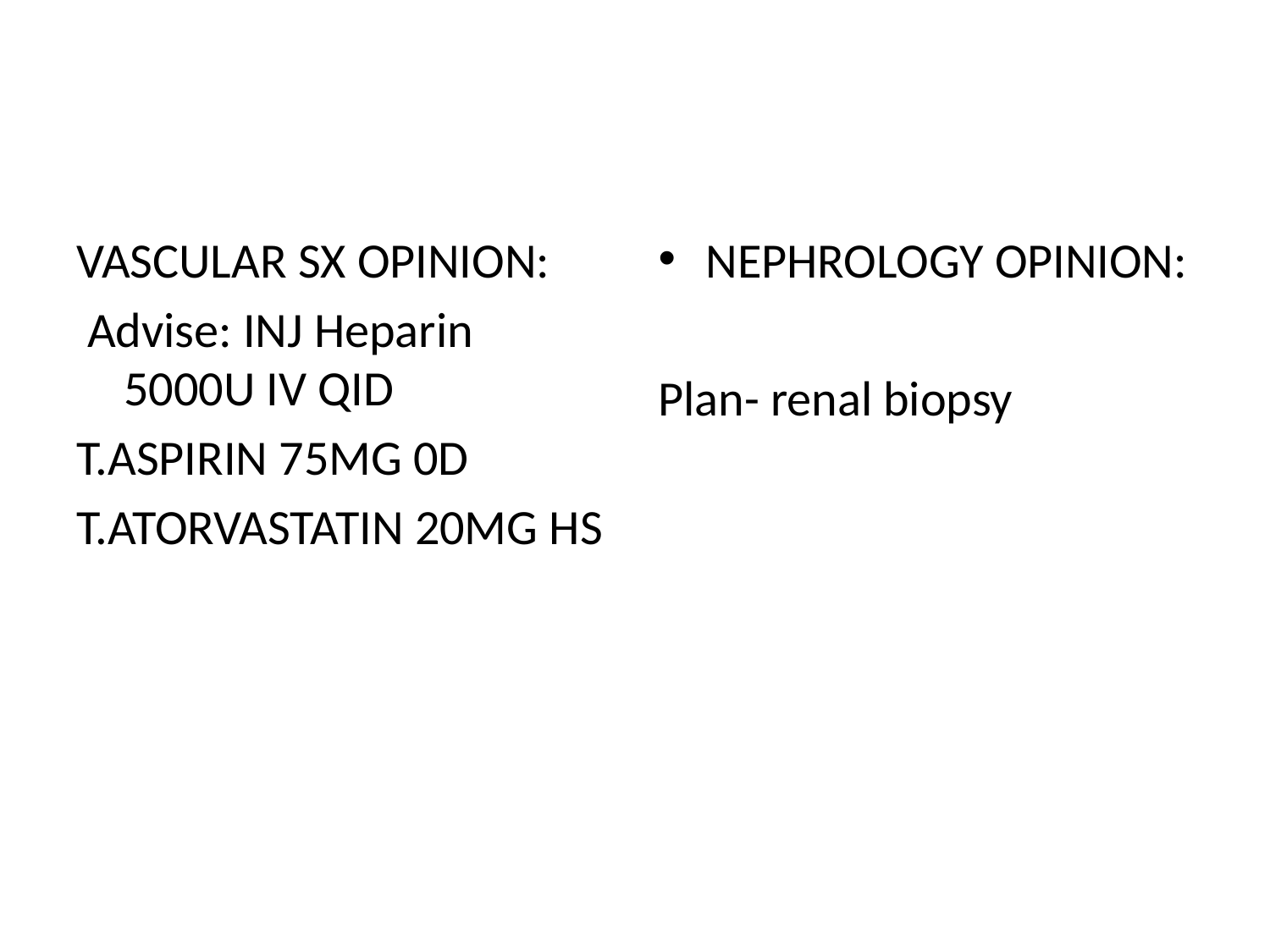

#
VASCULAR SX OPINION:
 Advise: INJ Heparin 5000U IV QID
T.ASPIRIN 75MG 0D
T.ATORVASTATIN 20MG HS

NEPHROLOGY OPINION:

Plan- renal biopsy